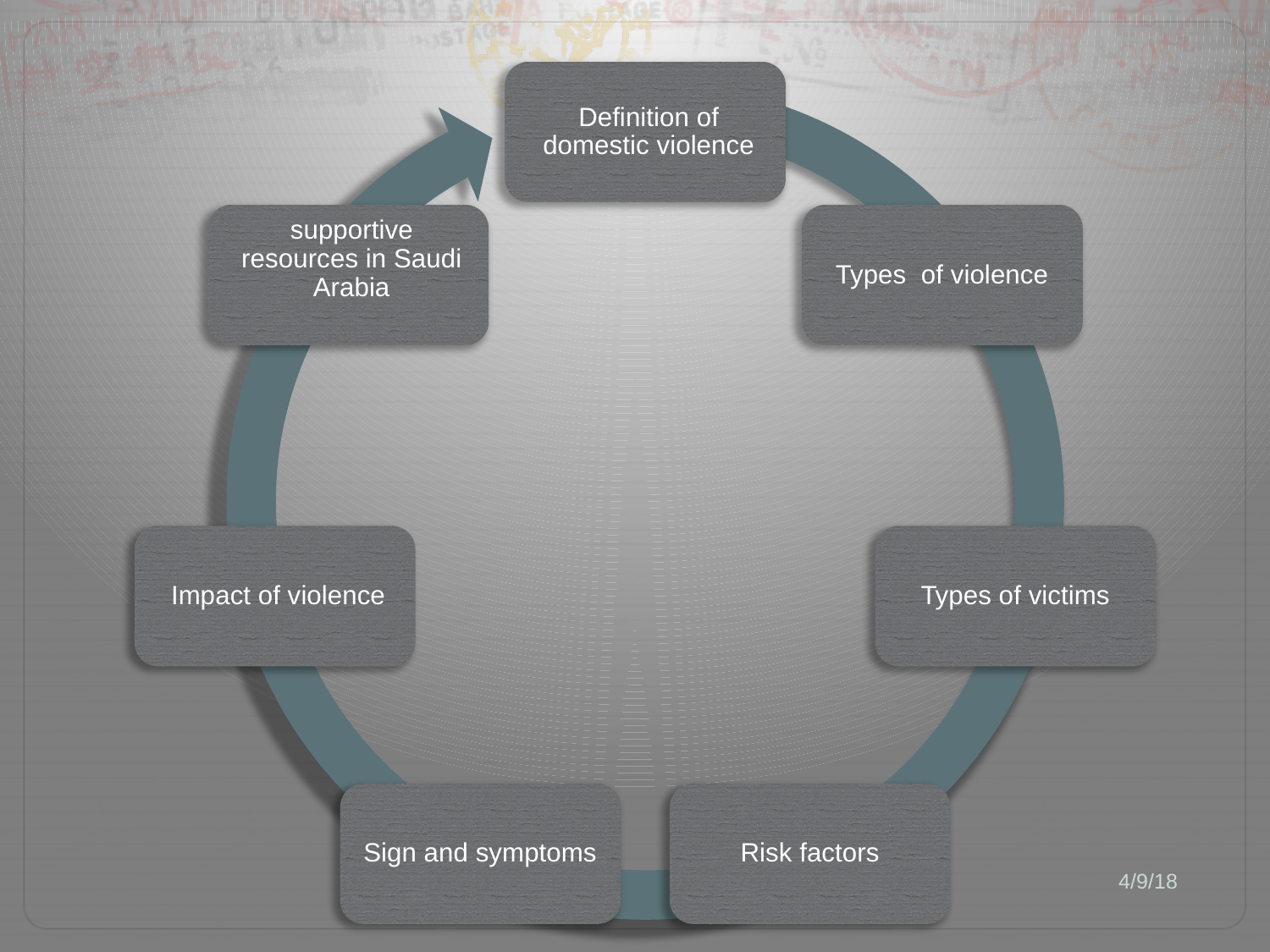

Definition of domestic violence
Types  of violence
Types of victims
Risk factors
Sign and symptoms
Impact of violence
supportive resources in Saudi Arabia

4/9/18